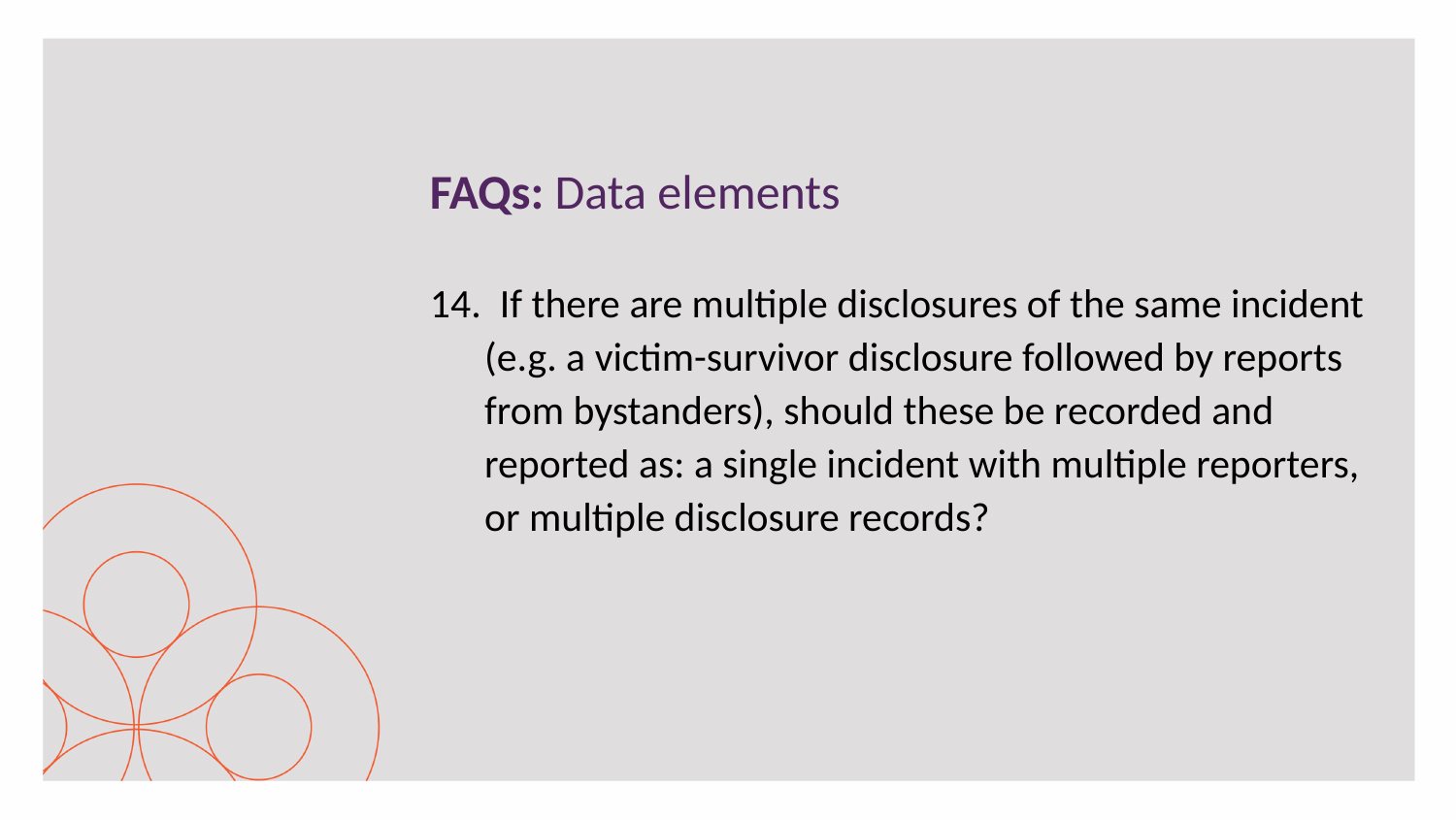

# FAQs: Data elements
14.  If there are multiple disclosures of the same incident (e.g. a victim-survivor disclosure followed by reports from bystanders), should these be recorded and reported as: a single incident with multiple reporters, or multiple disclosure records?